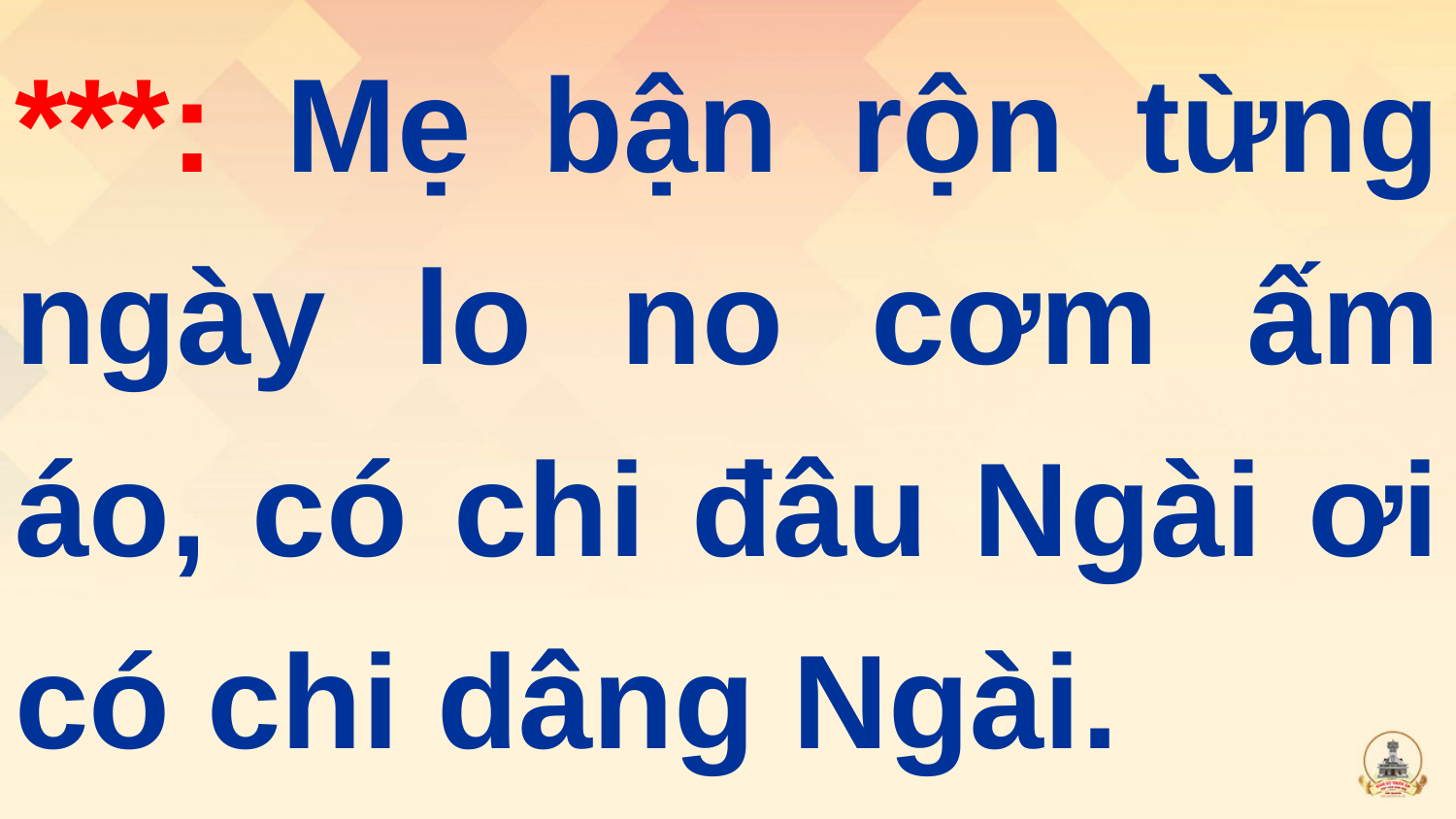

***: Mẹ bận rộn từng ngày lo no cơm ấm áo, có chi đâu Ngài ơi có chi dâng Ngài.